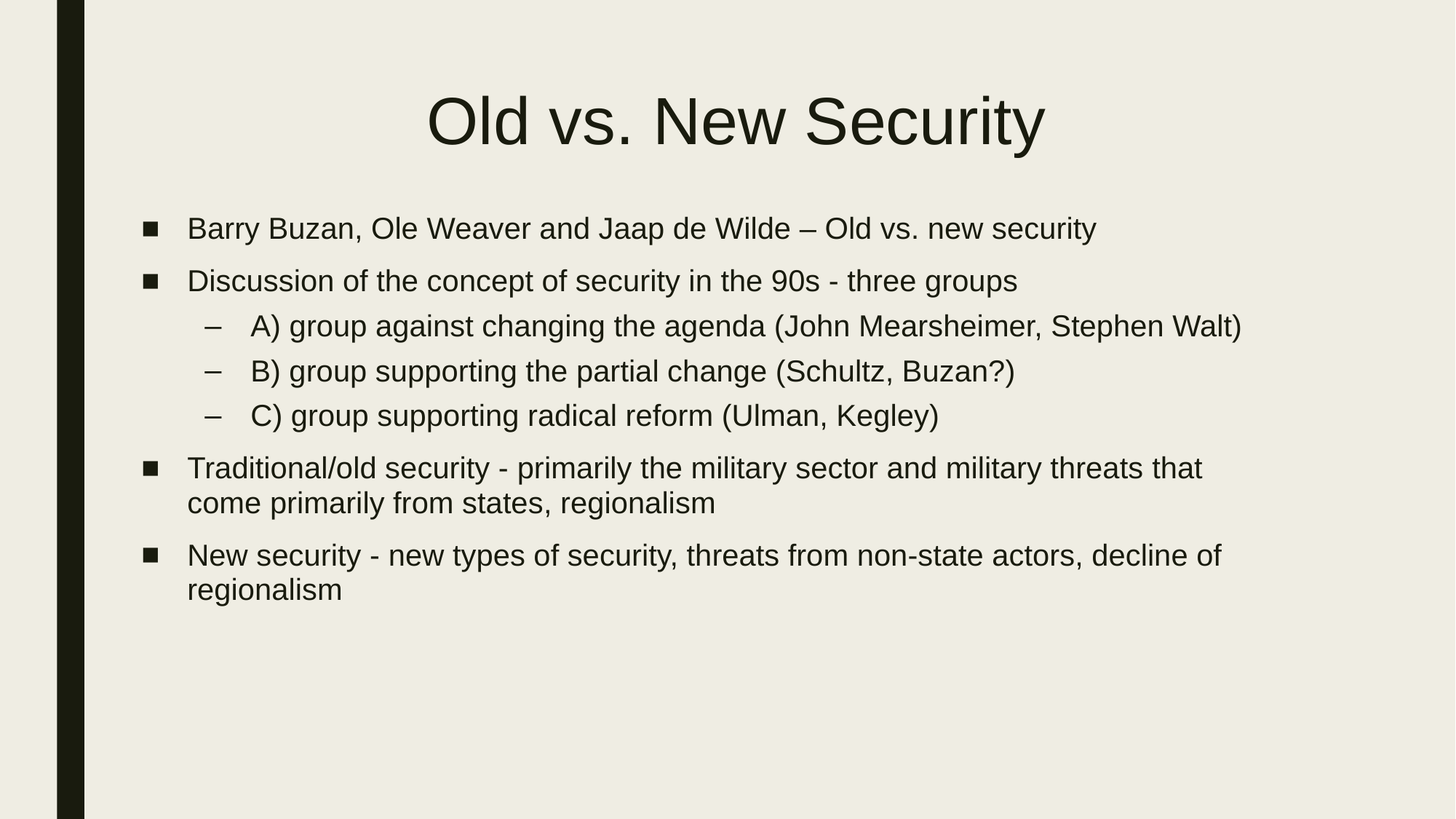

# Old vs. New Security
Barry Buzan, Ole Weaver and Jaap de Wilde – Old vs. new security
Discussion of the concept of security in the 90s - three groups
A) group against changing the agenda (John Mearsheimer, Stephen Walt)
B) group supporting the partial change (Schultz, Buzan?)
C) group supporting radical reform (Ulman, Kegley)
Traditional/old security - primarily the military sector and military threats that come primarily from states, regionalism
New security - new types of security, threats from non-state actors, decline of regionalism